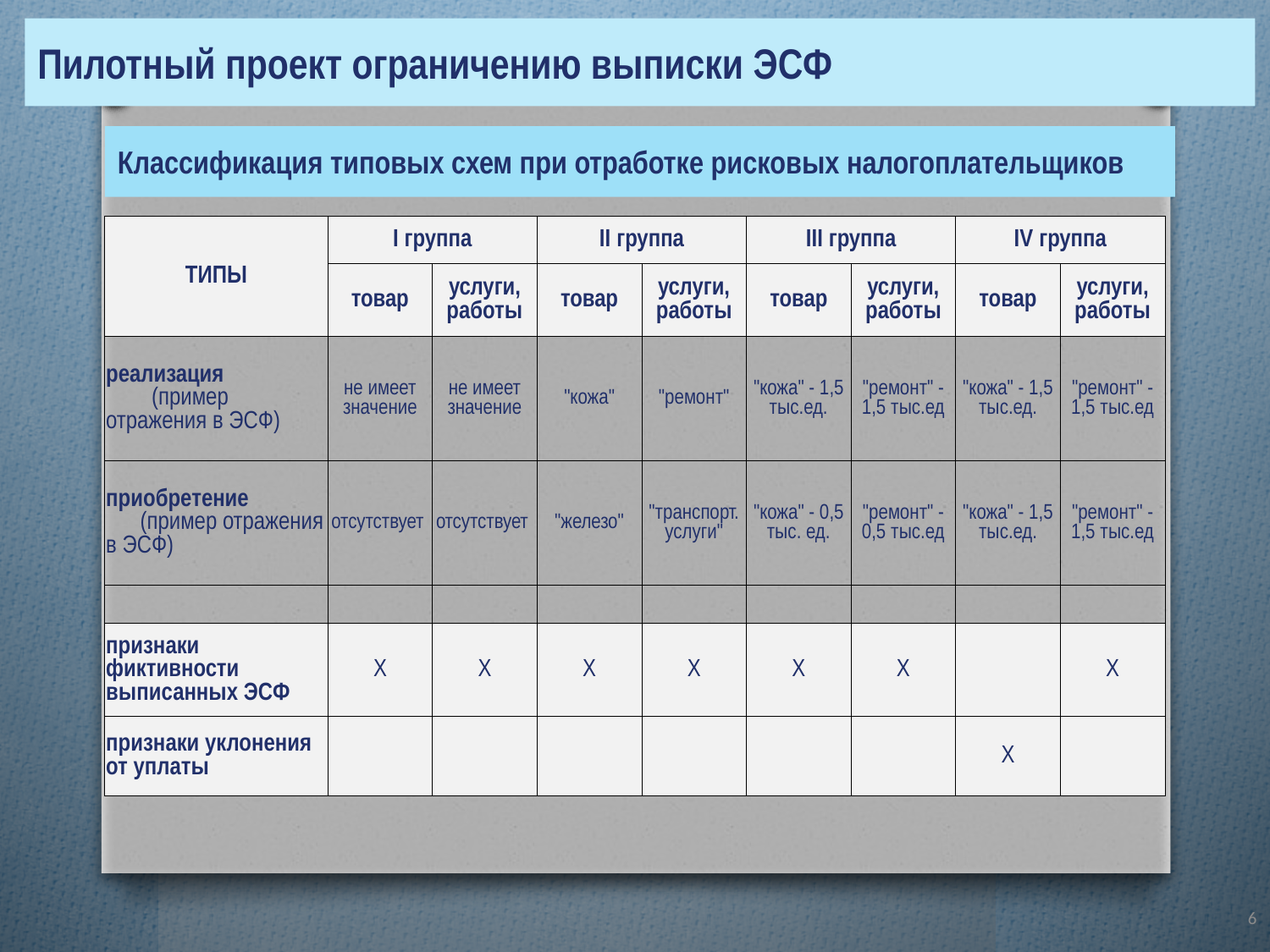

Пилотный проект ограничению выписки ЭСФ
# Классификация типовых схем при отработке рисковых налогоплательщиков
| ТИПЫ | I группа |  | II группа |  | III группа |  | IV группа |  |
| --- | --- | --- | --- | --- | --- | --- | --- | --- |
|  | товар | услуги, работы | товар | услуги, работы | товар | услуги, работы | товар | услуги, работы |
| реализация (пример отражения в ЭСФ) | не имеет значение | не имеет значение | "кожа" | "ремонт" | "кожа" - 1,5 тыс.ед. | "ремонт" - 1,5 тыс.ед | "кожа" - 1,5 тыс.ед. | "ремонт" - 1,5 тыс.ед |
| приобретение (пример отражения в ЭСФ) | отсутствует | отсутствует | "железо" | "транспорт. услуги" | "кожа" - 0,5 тыс. ед. | "ремонт" - 0,5 тыс.ед | "кожа" - 1,5 тыс.ед. | "ремонт" - 1,5 тыс.ед |
|  |  |  |  |  |  |  |  |  |
| признаки фиктивности выписанных ЭСФ | Х | Х | Х | Х | Х | Х |  | Х |
| признаки уклонения от уплаты |  |  |  |  |  |  | Х |  |
6